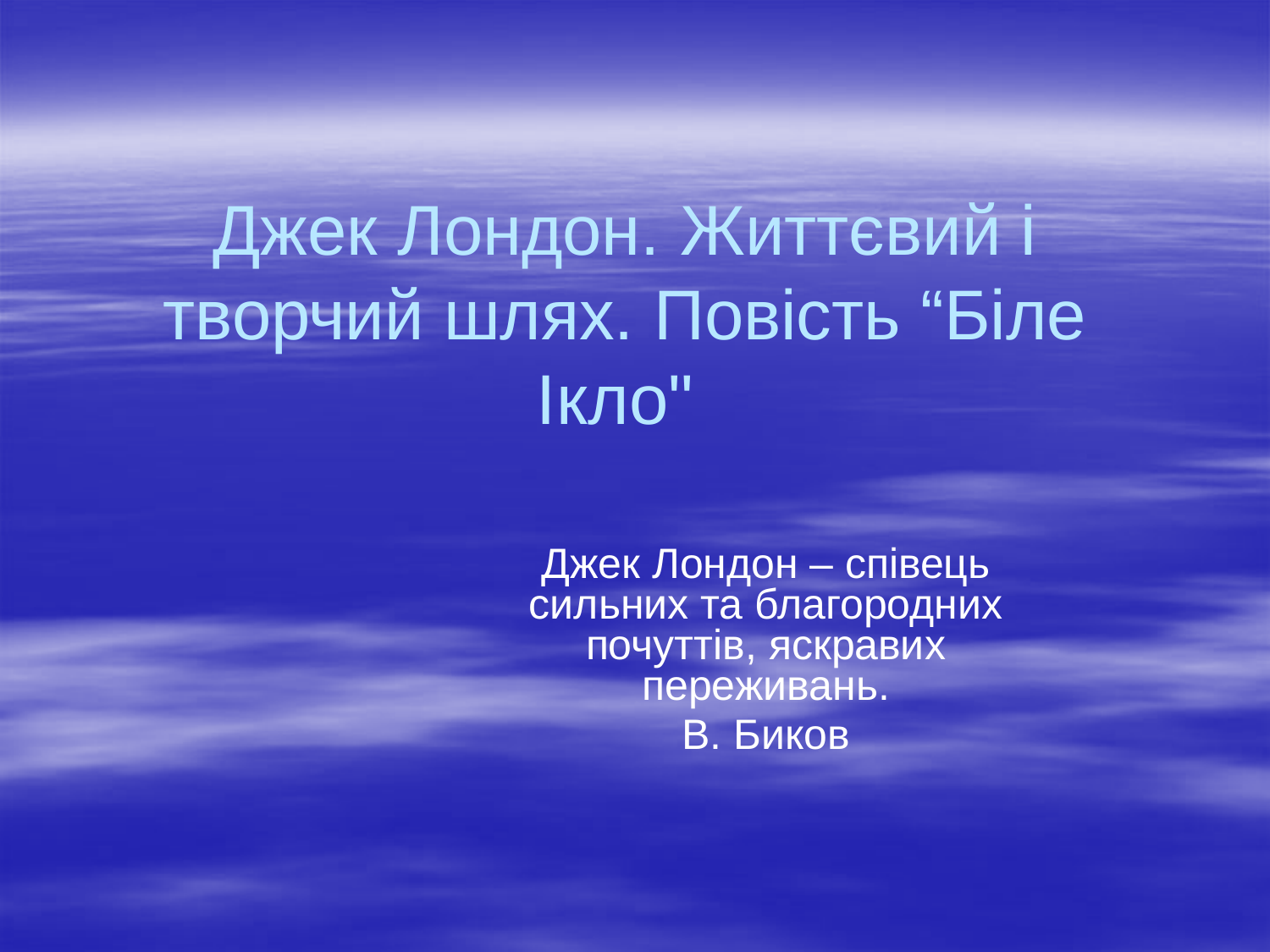

# Джек Лондон. Життєвий і творчий шлях. Повість “Біле Ікло"
Джек Лондон – співець сильних та благородних почуттів, яскравих переживань.
В. Биков